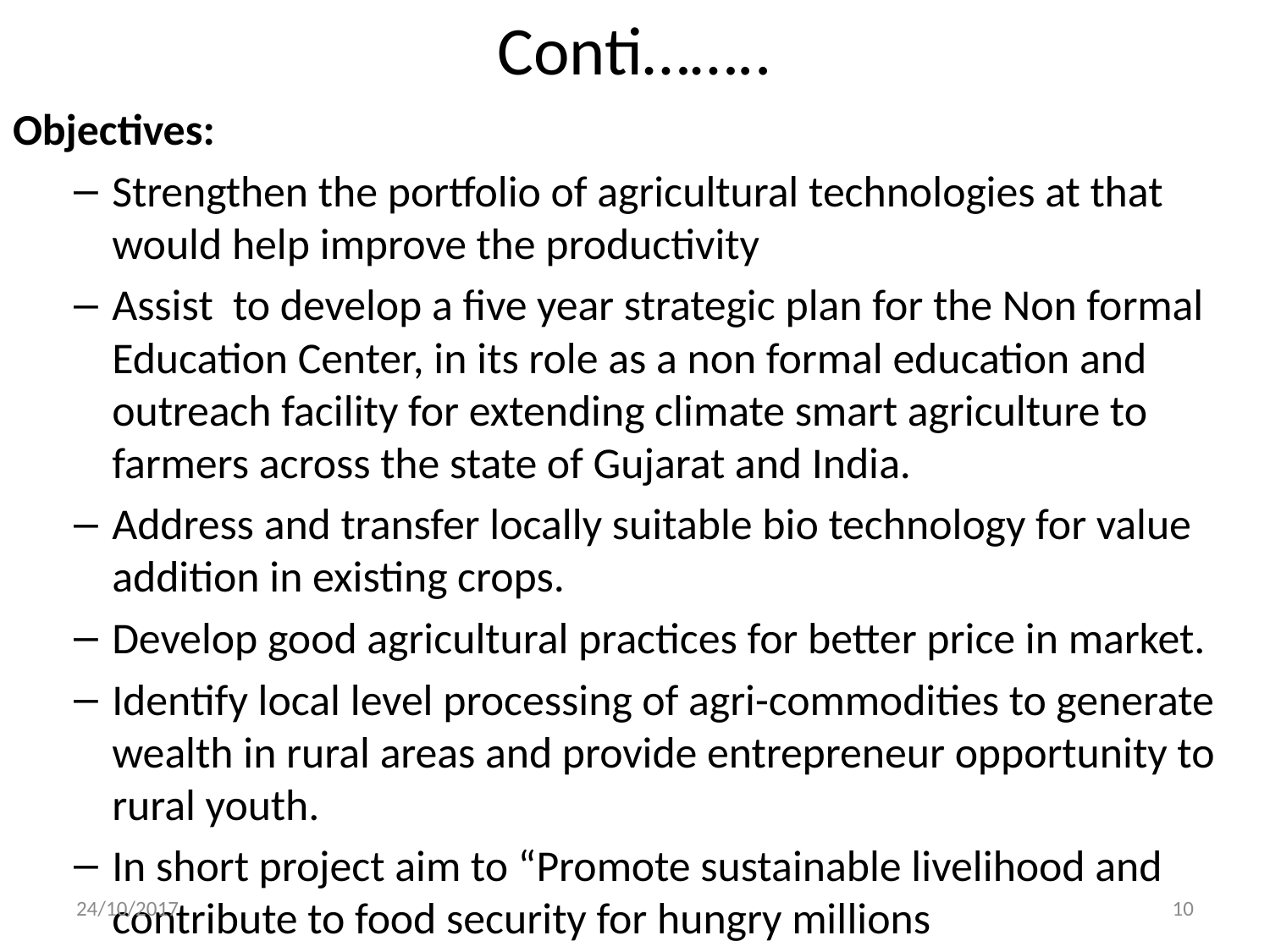

# Conti……..
Objectives:
Strengthen the portfolio of agricultural technologies at that would help improve the productivity
Assist  to develop a five year strategic plan for the Non formal Education Center, in its role as a non formal education and outreach facility for extending climate smart agriculture to farmers across the state of Gujarat and India.
Address and transfer locally suitable bio technology for value addition in existing crops.
Develop good agricultural practices for better price in market.
Identify local level processing of agri-commodities to generate wealth in rural areas and provide entrepreneur opportunity to rural youth.
In short project aim to “Promote sustainable livelihood and contribute to food security for hungry millions

24/10/2017
10